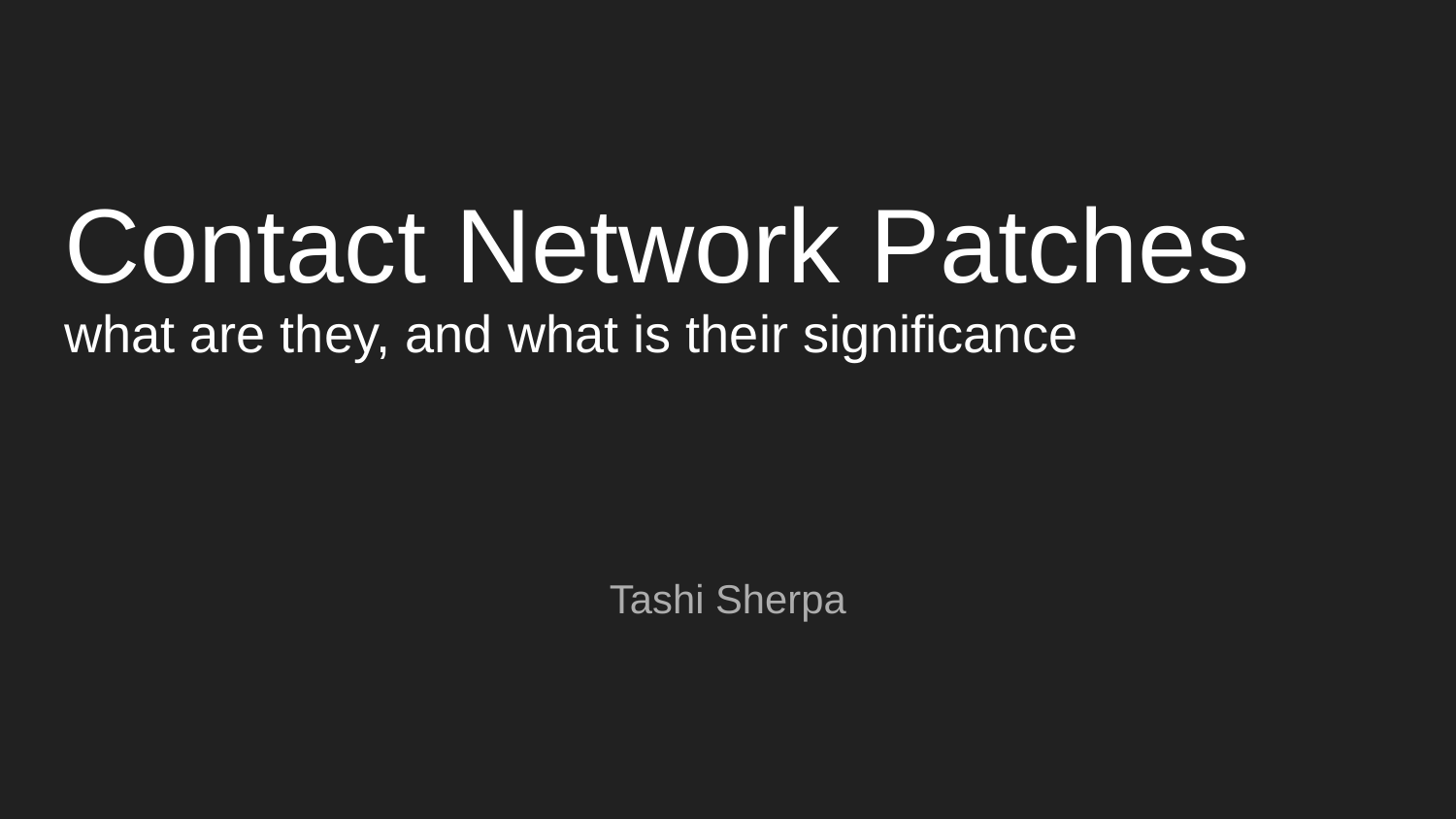

# Contact Network Patches what are they, and what is their significance
Tashi Sherpa